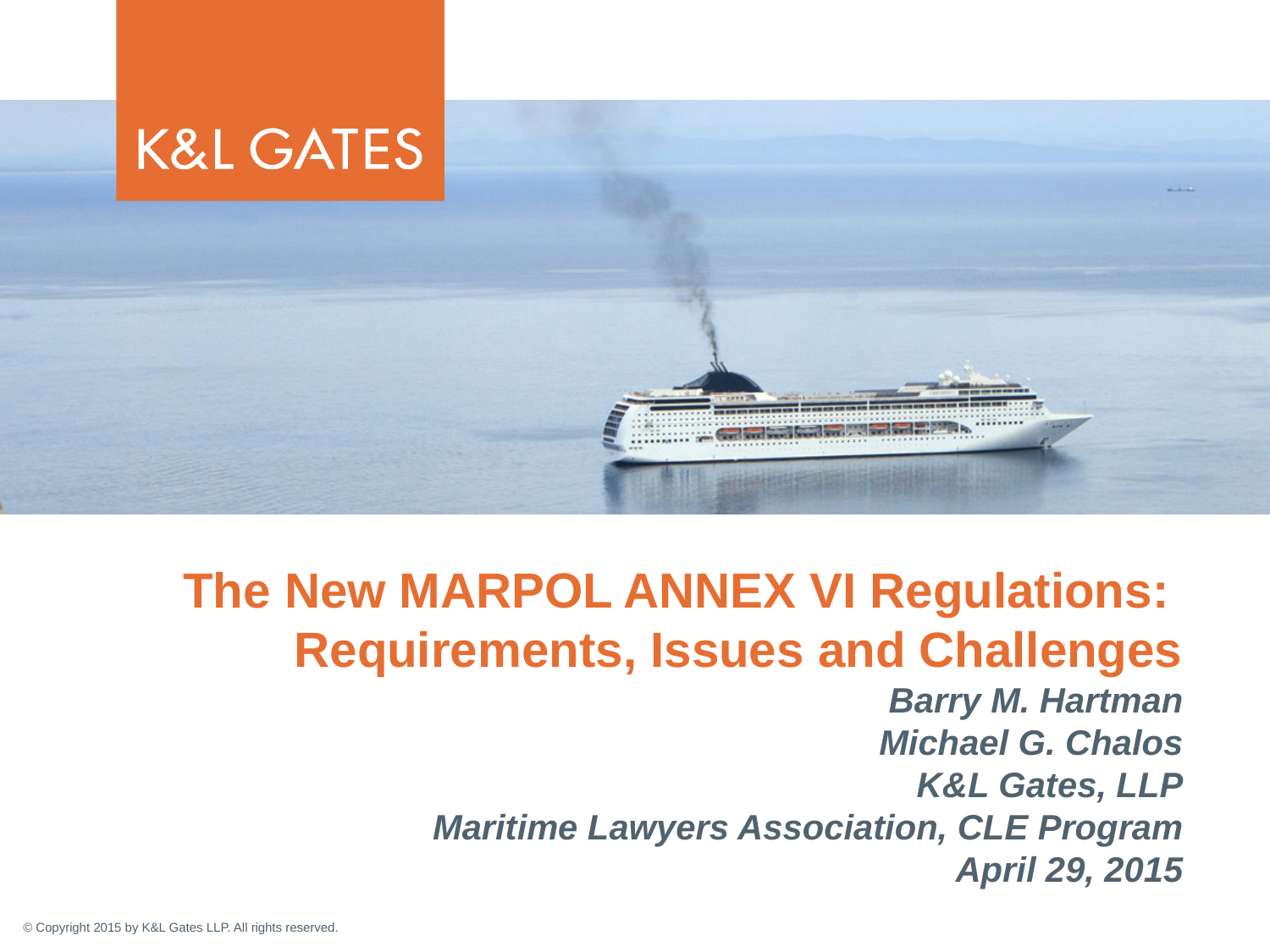

# The New MARPOL ANNEX VI Regulations: Requirements, Issues and Challenges Barry M. Hartman Michael G. Chalos K&L Gates, LLP Maritime Lawyers Association, CLE Program April 29, 2015